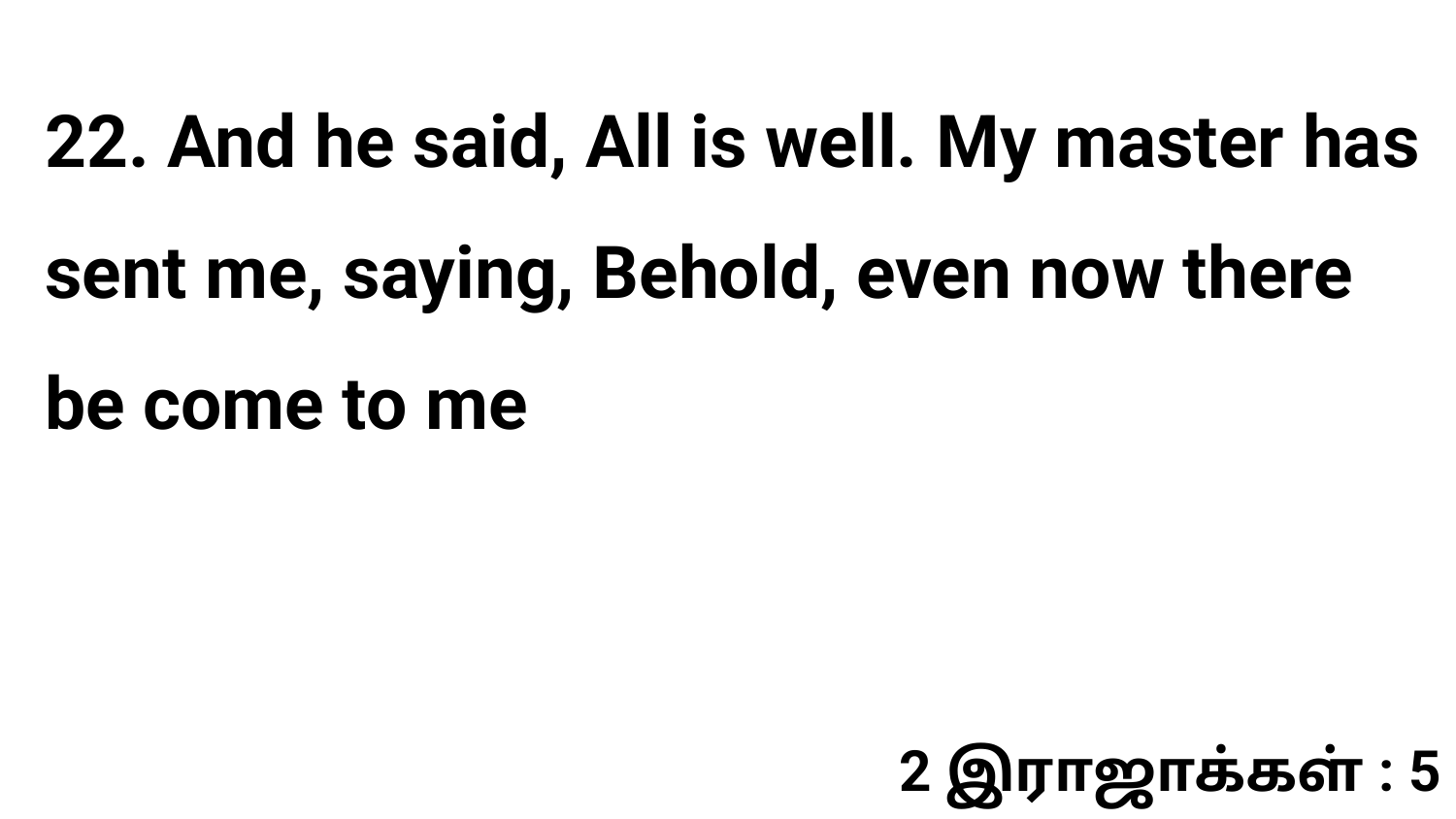

22. And he said, All is well. My master has sent me, saying, Behold, even now there be come to me
2 இராஜாக்கள் : 5